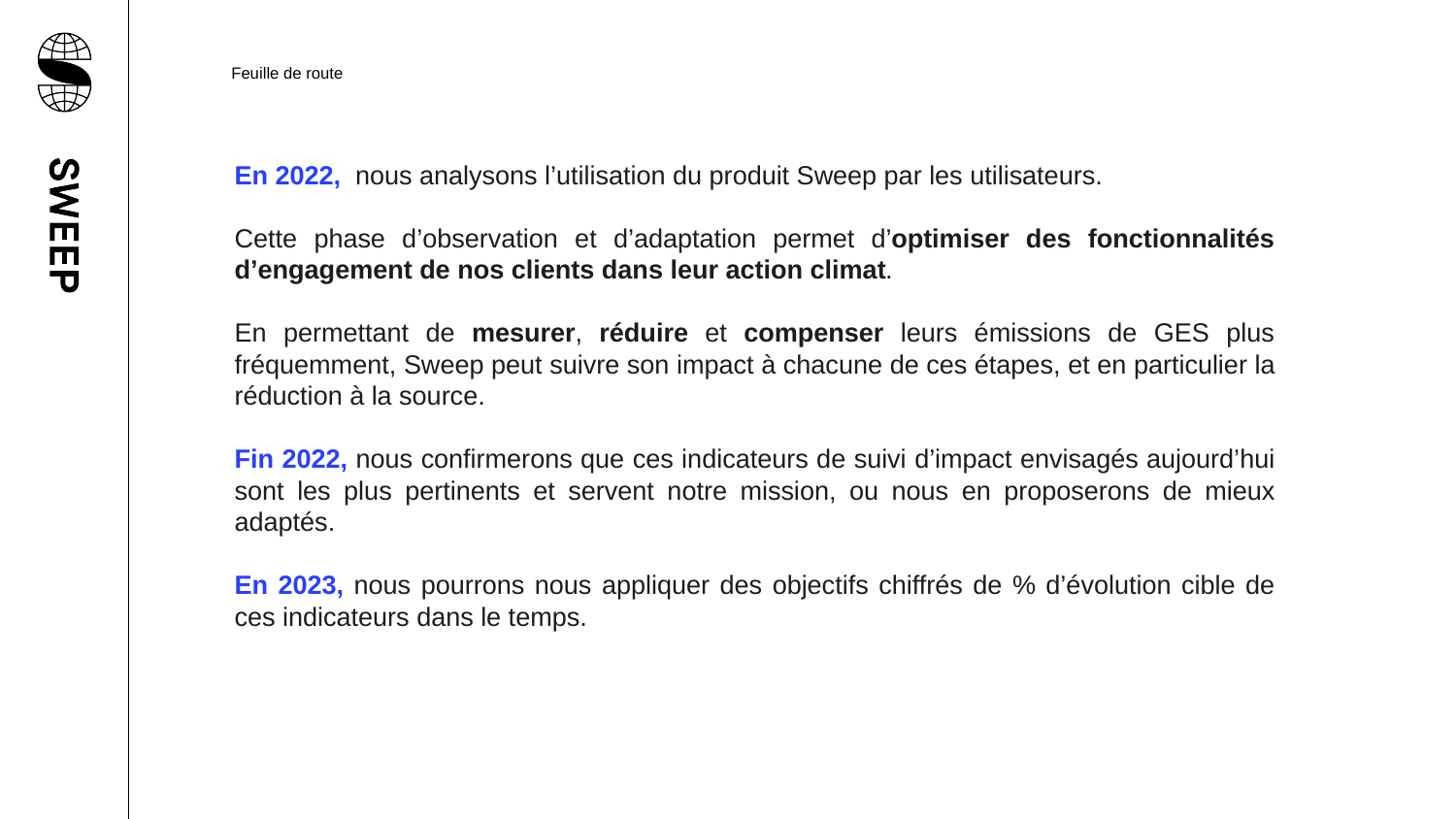

Feuille de route
En 2022,  nous analysons l’utilisation du produit Sweep par les utilisateurs.

Cette phase d’observation et d’adaptation permet d’optimiser des fonctionnalités d’engagement de nos clients dans leur action climat.

En permettant de mesurer, réduire et compenser leurs émissions de GES plus fréquemment, Sweep peut suivre son impact à chacune de ces étapes, et en particulier la réduction à la source.

Fin 2022, nous confirmerons que ces indicateurs de suivi d’impact envisagés aujourd’hui sont les plus pertinents et servent notre mission, ou nous en proposerons de mieux adaptés.

En 2023, nous pourrons nous appliquer des objectifs chiffrés de % d’évolution cible de ces indicateurs dans le temps.